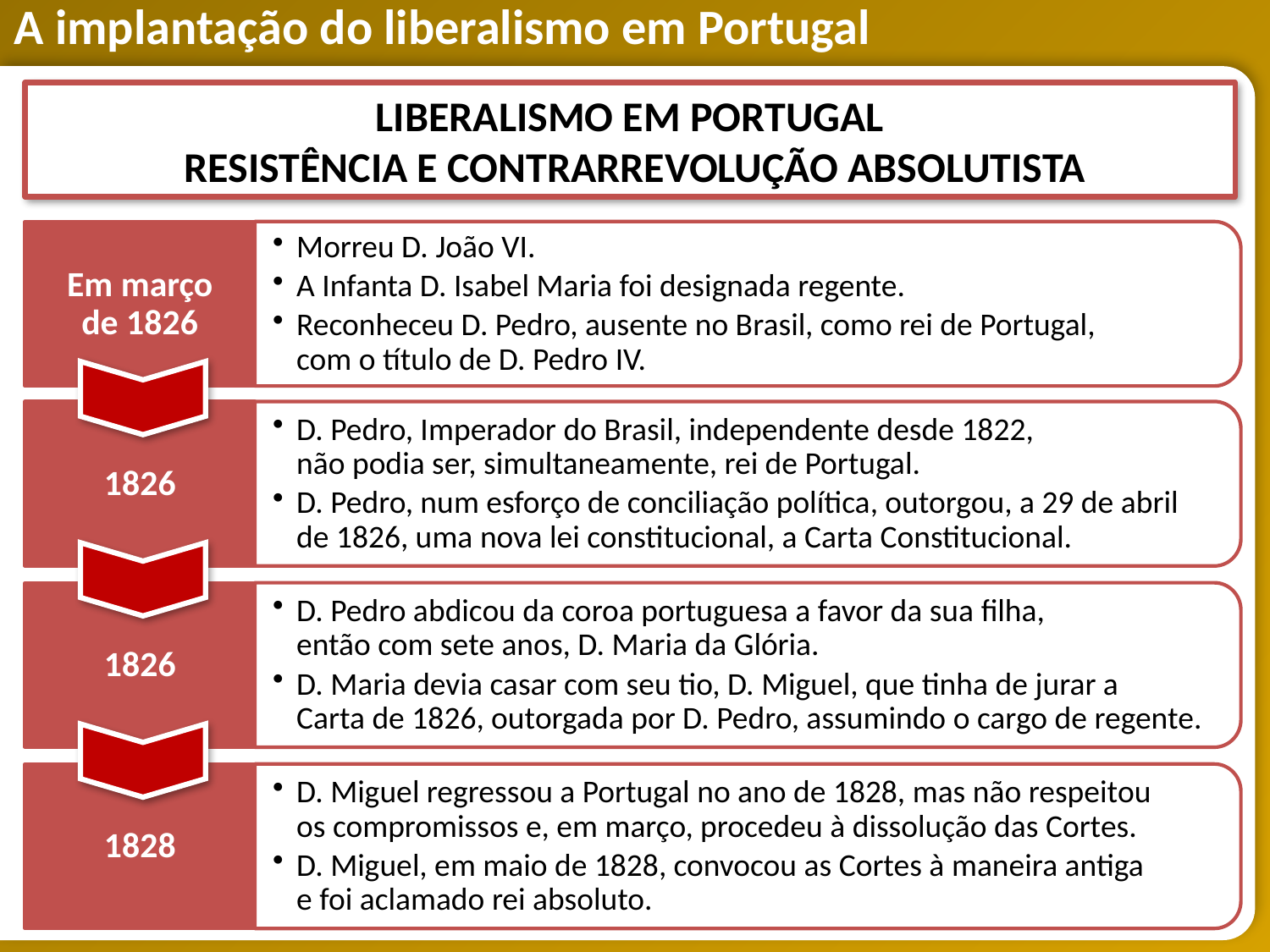

LIBERALISMO EM PORTUGAL
 RESISTÊNCIA E CONTRARREVOLUÇÃO ABSOLUTISTA
Em março
de 1826
Morreu D. João VI.
A Infanta D. Isabel Maria foi designada regente.
Reconheceu D. Pedro, ausente no Brasil, como rei de Portugal,
com o título de D. Pedro IV.

1826
D. Pedro, Imperador do Brasil, independente desde 1822,
não podia ser, simultaneamente, rei de Portugal.
D. Pedro, num esforço de conciliação política, outorgou, a 29 de abril
de 1826, uma nova lei constitucional, a Carta Constitucional.

1826
D. Pedro abdicou da coroa portuguesa a favor da sua filha,
então com sete anos, D. Maria da Glória.
D. Maria devia casar com seu tio, D. Miguel, que tinha de jurar a
Carta de 1826, outorgada por D. Pedro, assumindo o cargo de regente.

1828
D. Miguel regressou a Portugal no ano de 1828, mas não respeitou
os compromissos e, em março, procedeu à dissolução das Cortes.
D. Miguel, em maio de 1828, convocou as Cortes à maneira antiga
e foi aclamado rei absoluto.